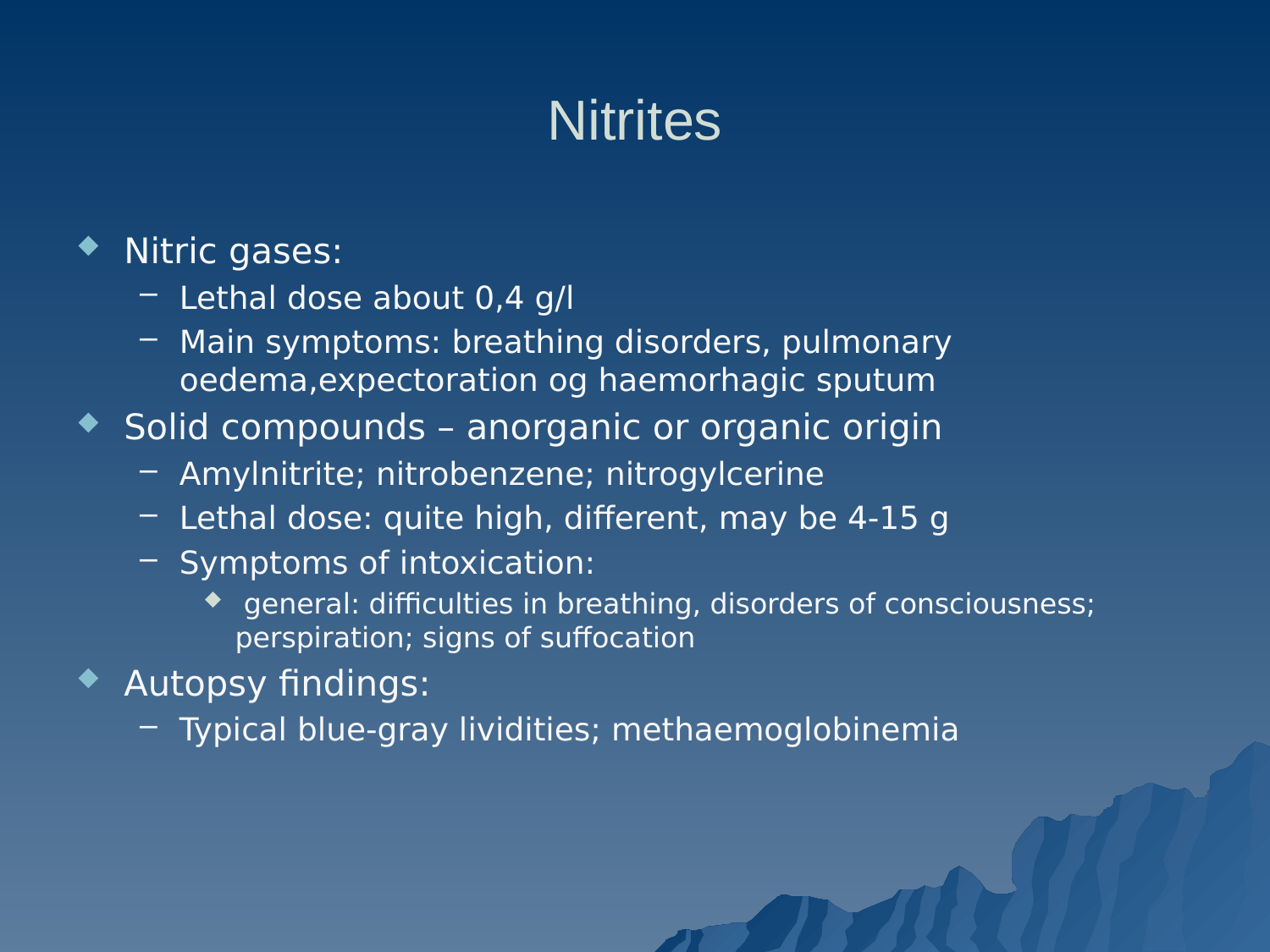

# Nitrites
Nitric gases:
Lethal dose about 0,4 g/l
Main symptoms: breathing disorders, pulmonary oedema,expectoration og haemorhagic sputum
Solid compounds – anorganic or organic origin
Amylnitrite; nitrobenzene; nitrogylcerine
Lethal dose: quite high, different, may be 4-15 g
Symptoms of intoxication:
 general: difficulties in breathing, disorders of consciousness; perspiration; signs of suffocation
Autopsy findings:
Typical blue-gray lividities; methaemoglobinemia